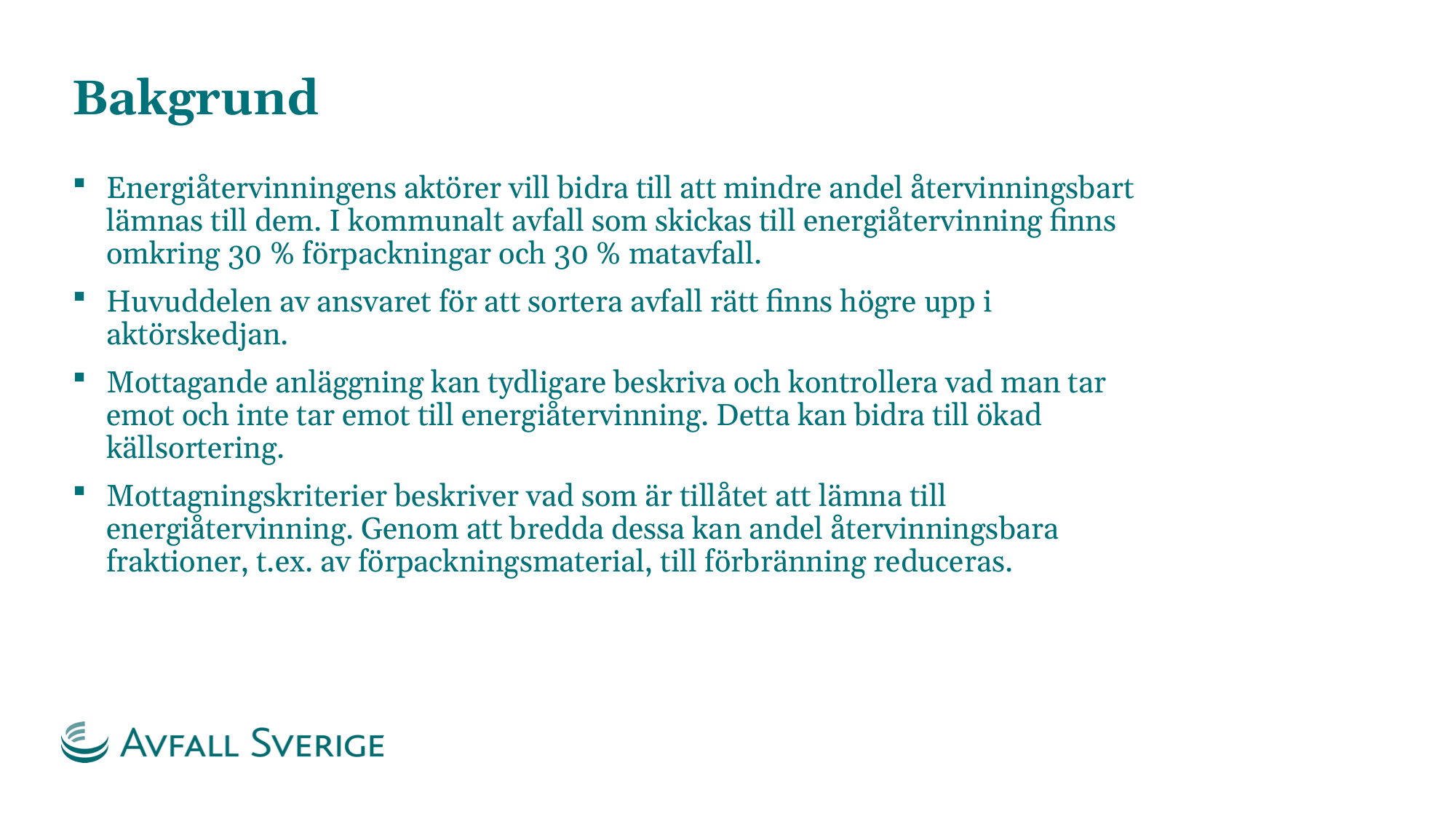

# Bakgrund
Energiåtervinningens aktörer vill bidra till att mindre andel återvinningsbart lämnas till dem. I kommunalt avfall som skickas till energiåtervinning finns omkring 30 % förpackningar och 30 % matavfall.
Huvuddelen av ansvaret för att sortera avfall rätt finns högre upp i aktörskedjan.
Mottagande anläggning kan tydligare beskriva och kontrollera vad man tar emot och inte tar emot till energiåtervinning. Detta kan bidra till ökad källsortering.
Mottagningskriterier beskriver vad som är tillåtet att lämna till energiåtervinning. Genom att bredda dessa kan andel återvinningsbara fraktioner, t.ex. av förpackningsmaterial, till förbränning reduceras.